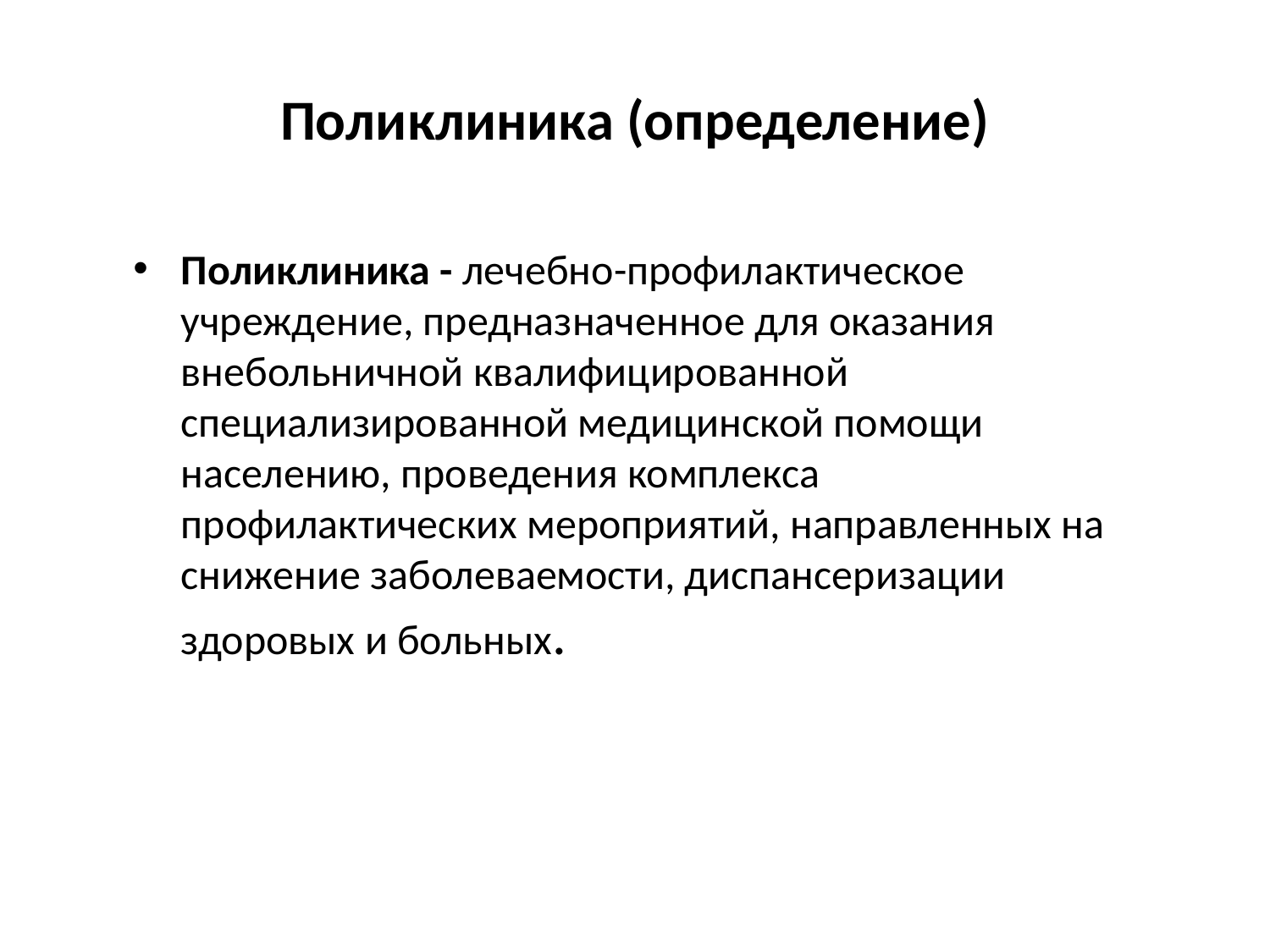

# Поликлиника (определение)
Поликлиника - лечебно-профилактическое учреждение, предназначенное для оказания внебольничной квалифицированной специализированной медицинской помощи населению, проведения комплекса профилактических мероприятий, направленных на снижение заболеваемости, диспансеризации здоровых и больных.